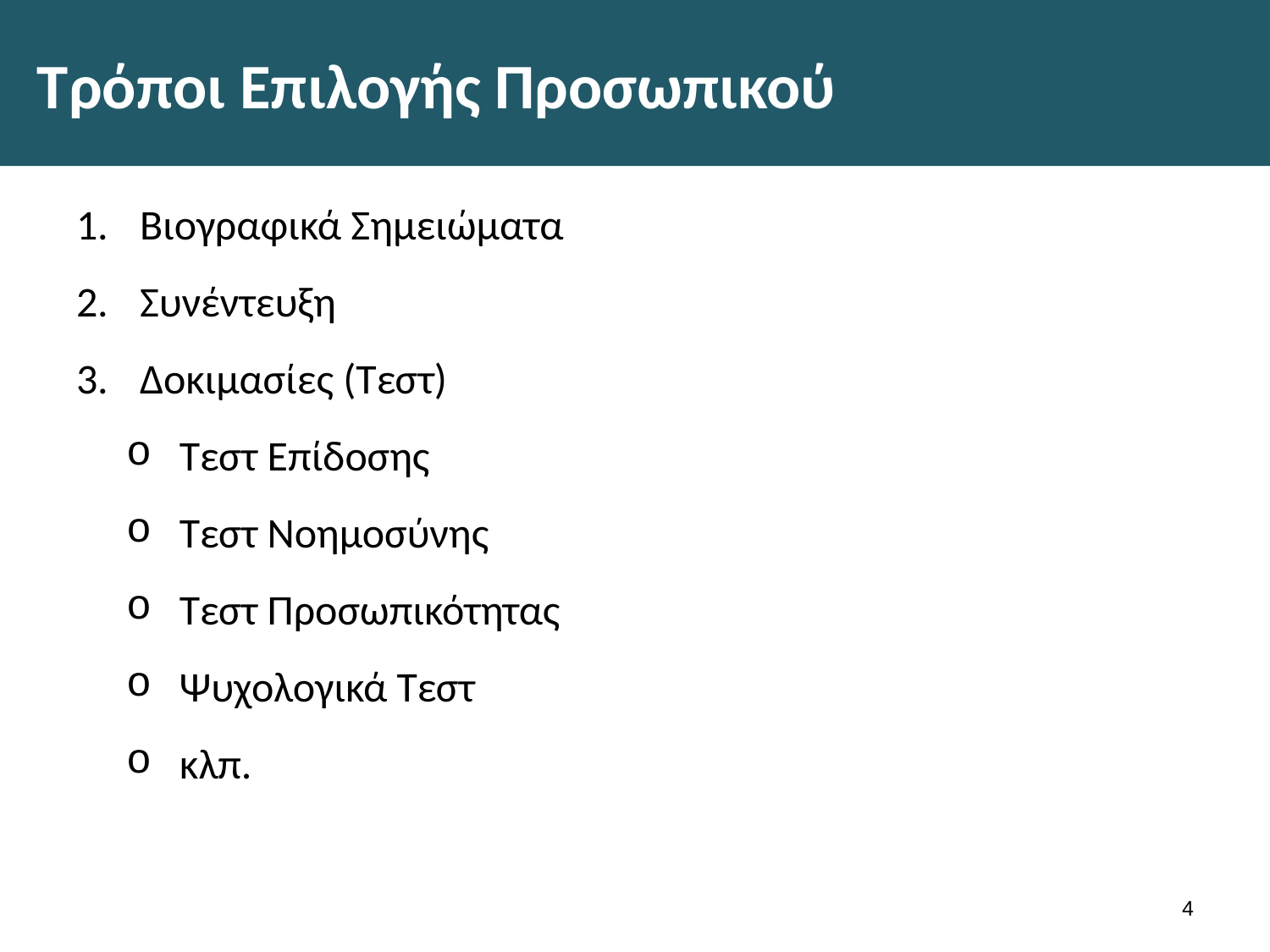

# Τρόποι Επιλογής Προσωπικού
Βιογραφικά Σημειώματα
Συνέντευξη
Δοκιμασίες (Τεστ)
Τεστ Επίδοσης
Τεστ Νοημοσύνης
Τεστ Προσωπικότητας
Ψυχολογικά Τεστ
κλπ.
4